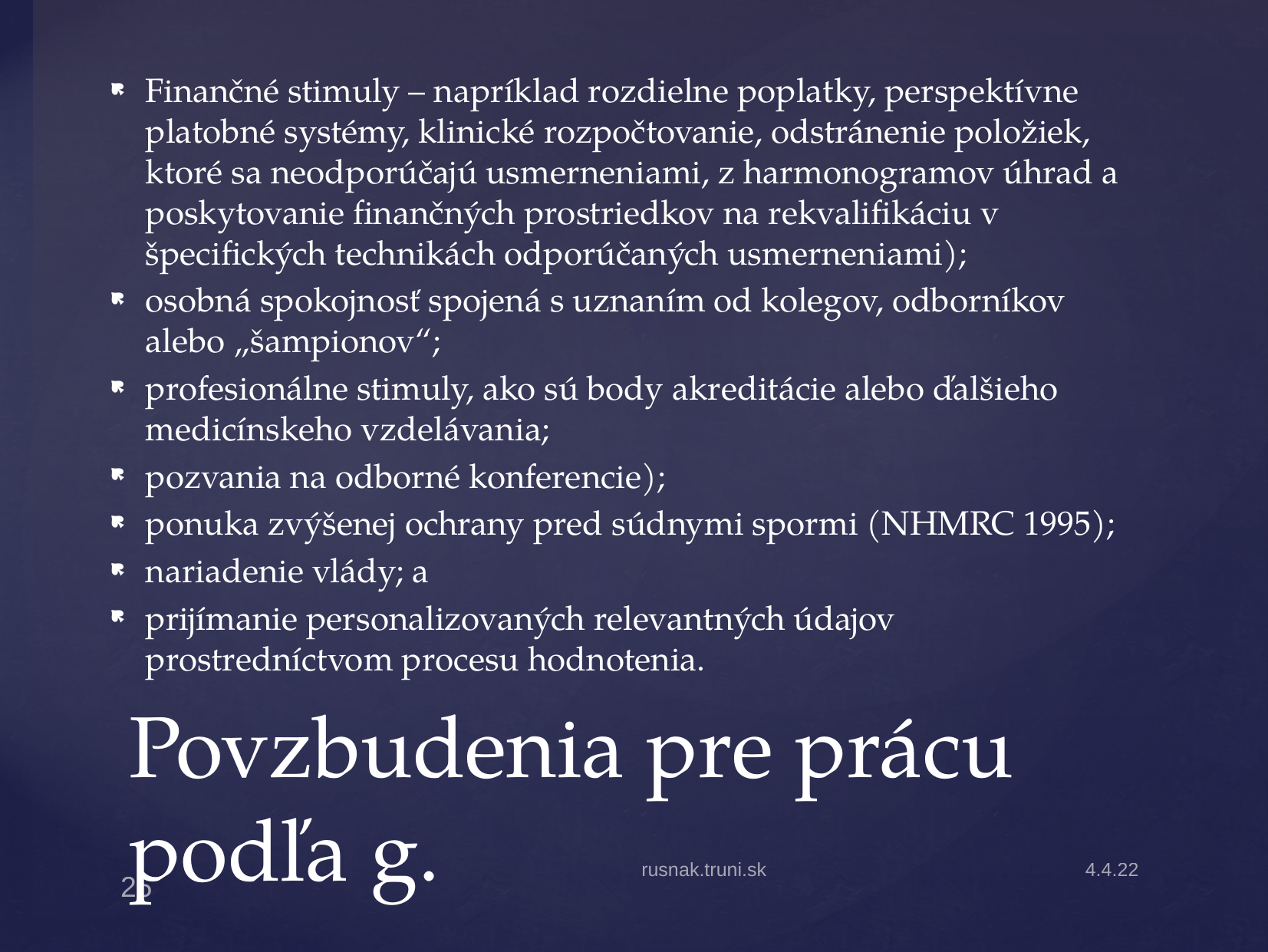

Finančné stimuly – napríklad rozdielne poplatky, perspektívne platobné systémy, klinické rozpočtovanie, odstránenie položiek, ktoré sa neodporúčajú usmerneniami, z harmonogramov úhrad a poskytovanie finančných prostriedkov na rekvalifikáciu v špecifických technikách odporúčaných usmerneniami);
osobná spokojnosť spojená s uznaním od kolegov, odborníkov alebo „šampionov“;
profesionálne stimuly, ako sú body akreditácie alebo ďalšieho medicínskeho vzdelávania;
pozvania na odborné konferencie);
ponuka zvýšenej ochrany pred súdnymi spormi (NHMRC 1995);
nariadenie vlády; a
prijímanie personalizovaných relevantných údajov prostredníctvom procesu hodnotenia.
# Povzbudenia pre prácu podľa g.
rusnak.truni.sk
4.4.22
25